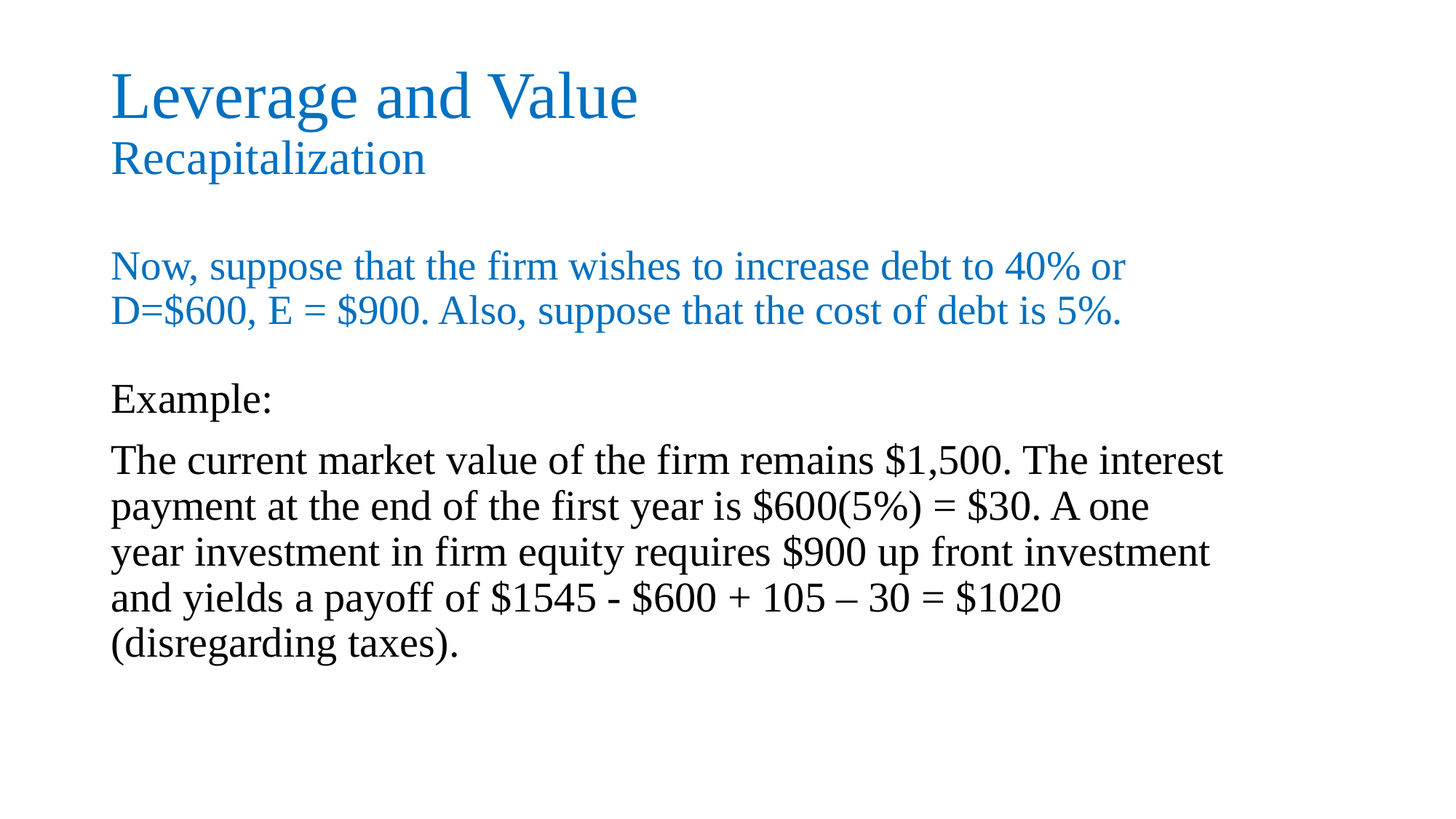

# Leverage and Value Recapitalization
Now, suppose that the firm wishes to increase debt to 40% or D=$600, E = $900. Also, suppose that the cost of debt is 5%.
Example:
The current market value of the firm remains $1,500. The interest payment at the end of the first year is $600(5%) = $30. A one year investment in firm equity requires $900 up front investment and yields a payoff of $1545 - $600 + 105 – 30 = $1020 (disregarding taxes).